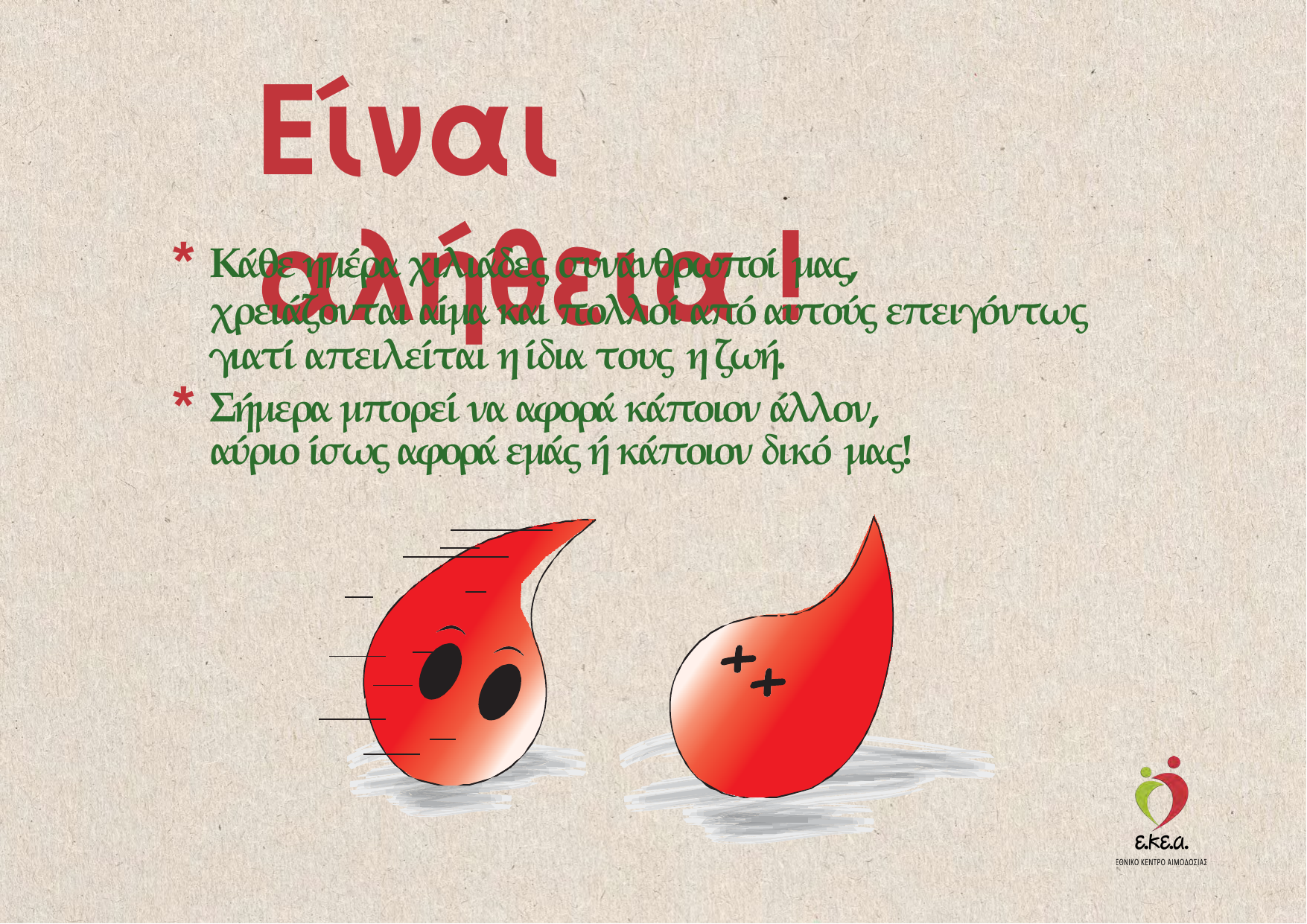

# Είναι αλήθεια !
Κάθε ημέρα χιλιάδες συνάνθρωποί μας,
χρειάζονται αίμα και πολλοί από αυτούς επειγόντως  γιατί απειλείται η ίδια τους η ζωή.
Σήμερα μπορεί να αφορά κάποιον άλλον,  αύριο ίσως αφορά εμάς ή κάποιον δικό μας!
* Να αισθάνεται καλά την ημέρα